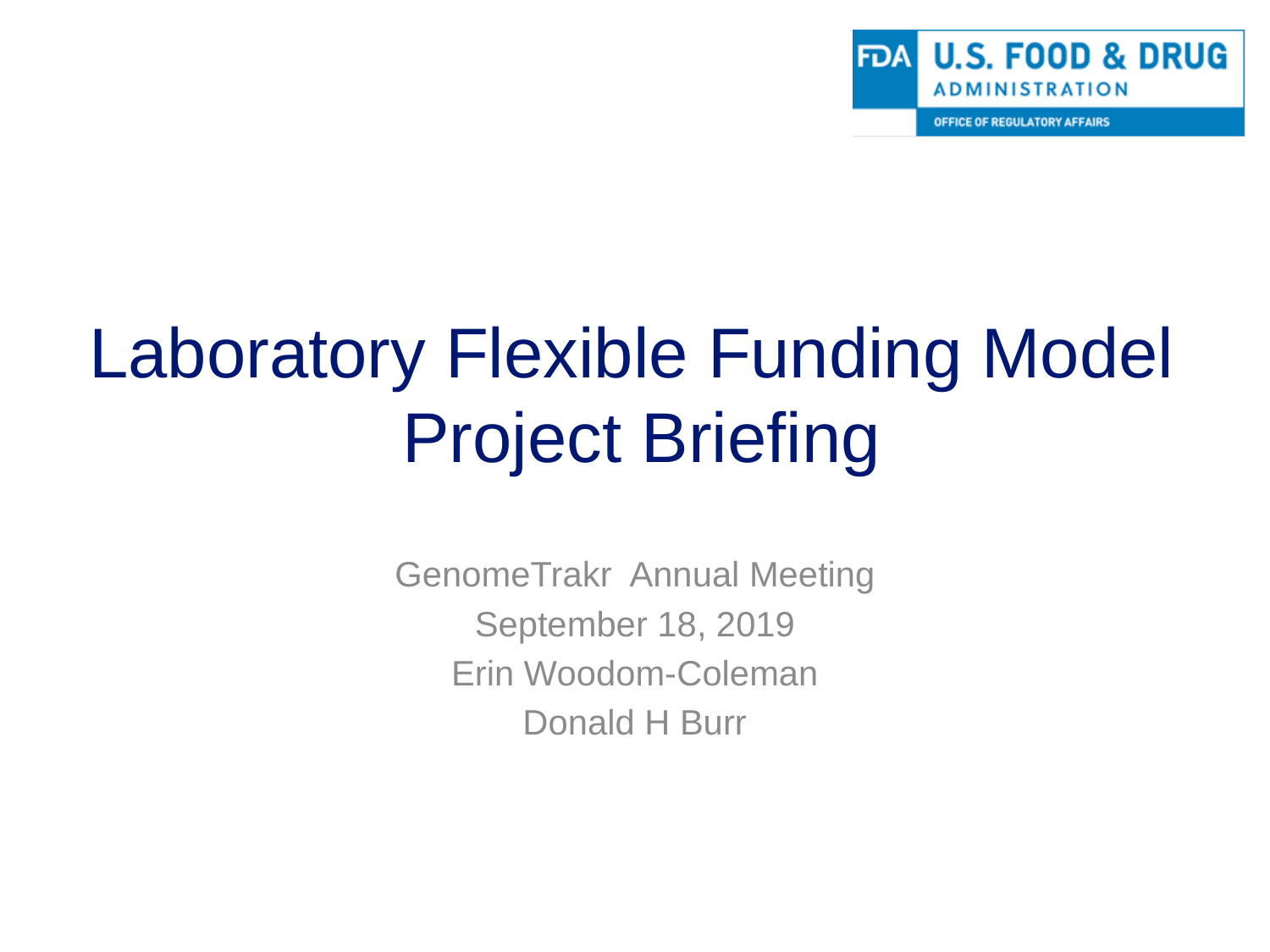

# Laboratory Flexible Funding Model Project Briefing
GenomeTrakr  Annual Meeting
September 18, 2019
Erin Woodom-Coleman
Donald H Burr